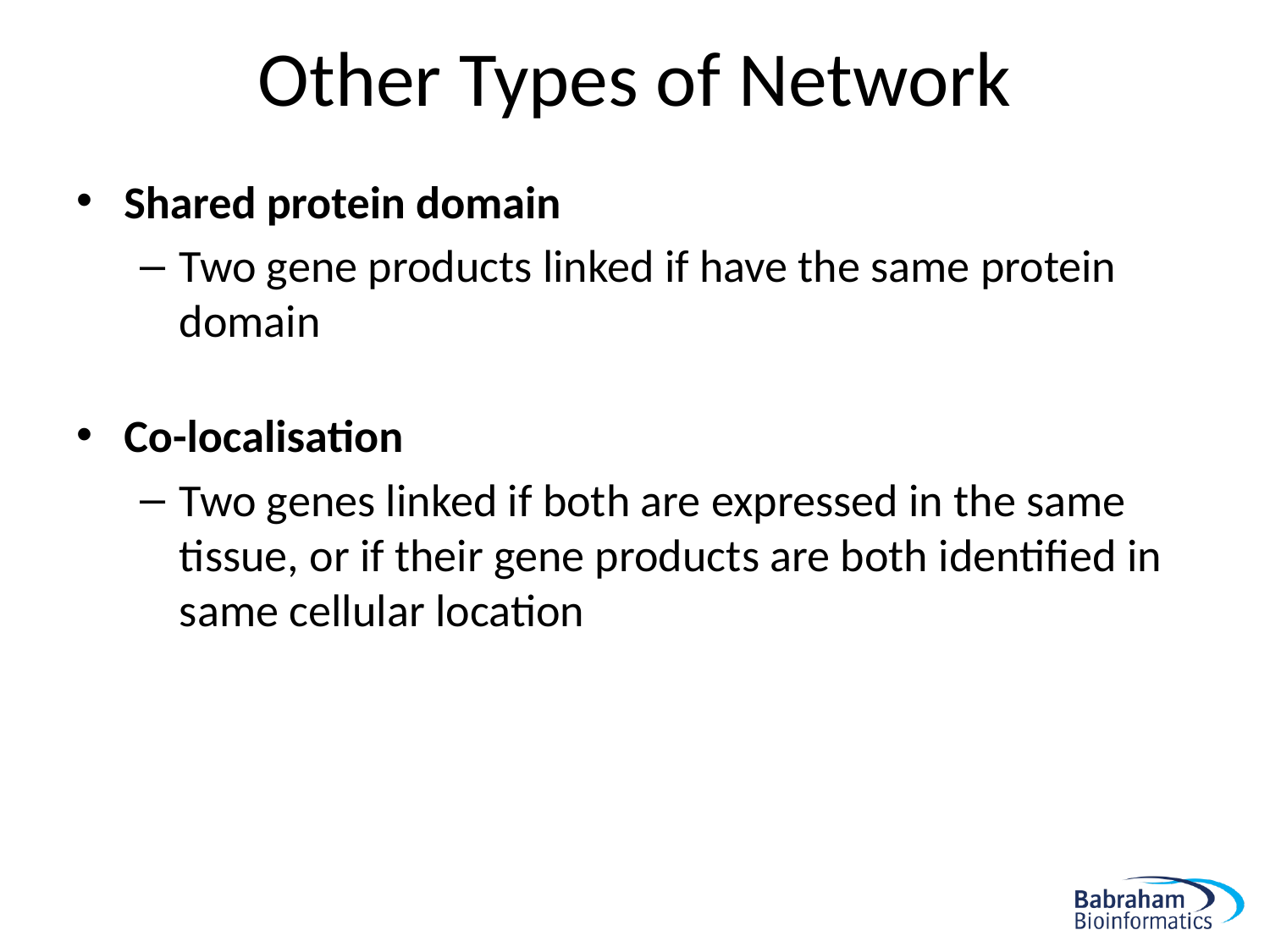

# Other Types of Network
Shared protein domain
Two gene products linked if have the same protein domain

Co-localisation
Two genes linked if both are expressed in the same tissue, or if their gene products are both identified in same cellular location